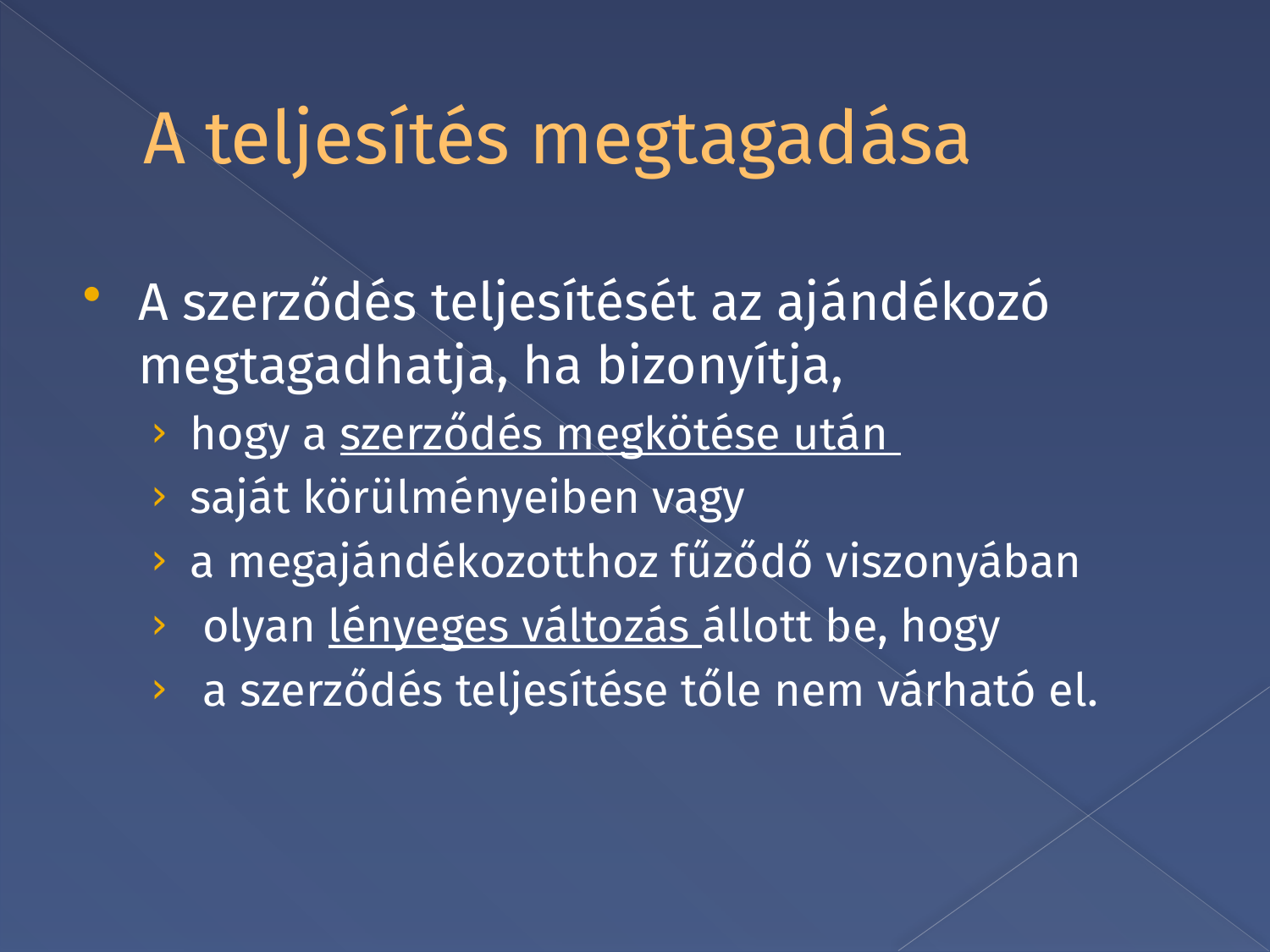

# A teljesítés megtagadása
A szerződés teljesítését az ajándékozó megtagadhatja, ha bizonyítja,
hogy a szerződés megkötése után
saját körülményeiben vagy
a megajándékozotthoz fűződő viszonyában
 olyan lényeges változás állott be, hogy
 a szerződés teljesítése tőle nem várható el.